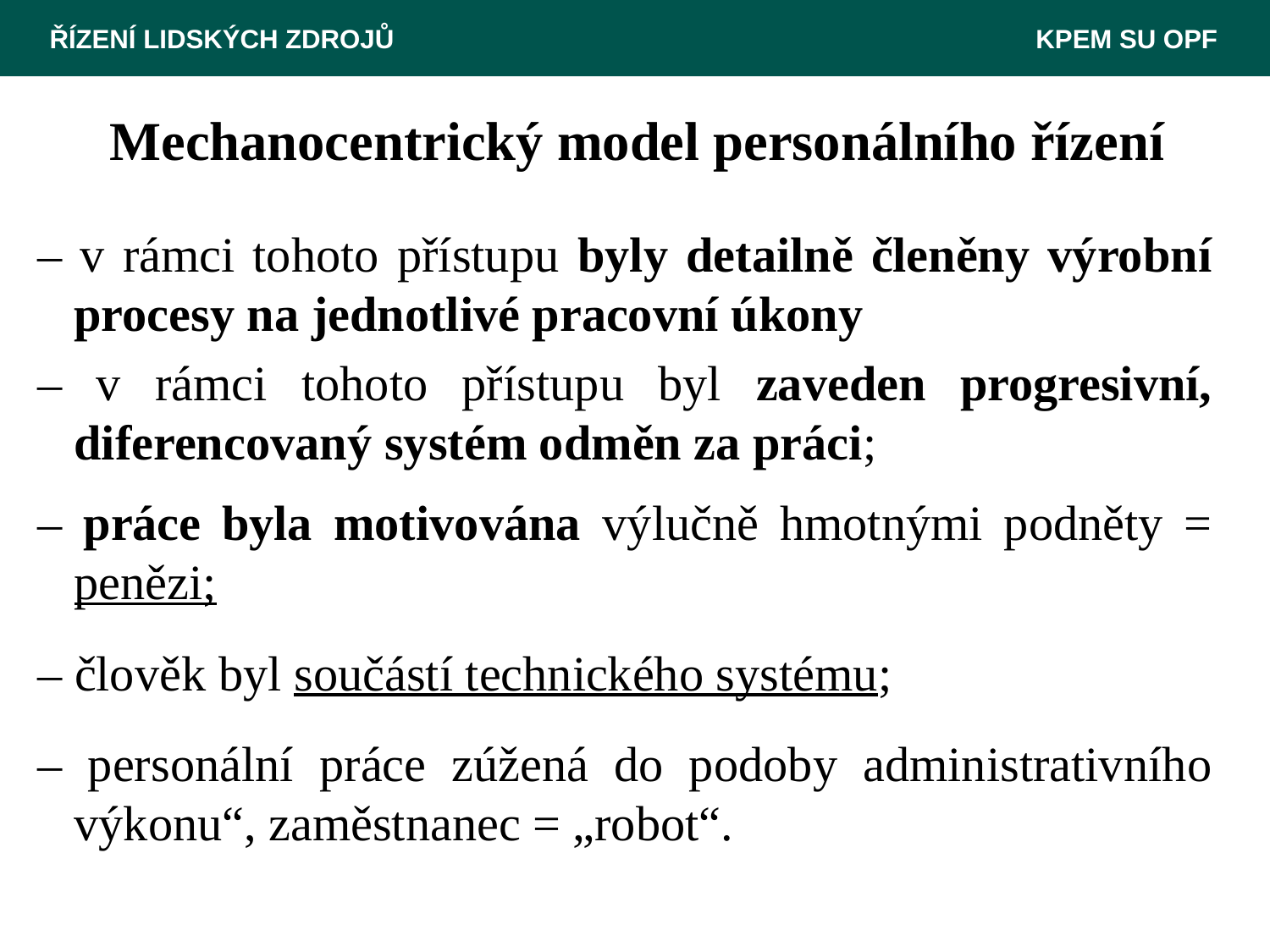

ŘÍZENÍ LIDSKÝCH ZDROJŮ				     	 KPEM SU OPF
# Mechanocentrický model personálního řízení
– v rámci tohoto přístupu byly detailně členěny výrobní procesy na jednotlivé pracovní úkony
– v rámci tohoto přístupu byl zaveden progresivní, diferencovaný systém odměn za práci;
– práce byla motivována výlučně hmotnými podněty = penězi;
– člověk byl součástí technického systému;
– personální práce zúžená do podoby administrativního výkonu“, zaměstnanec = „robot“.